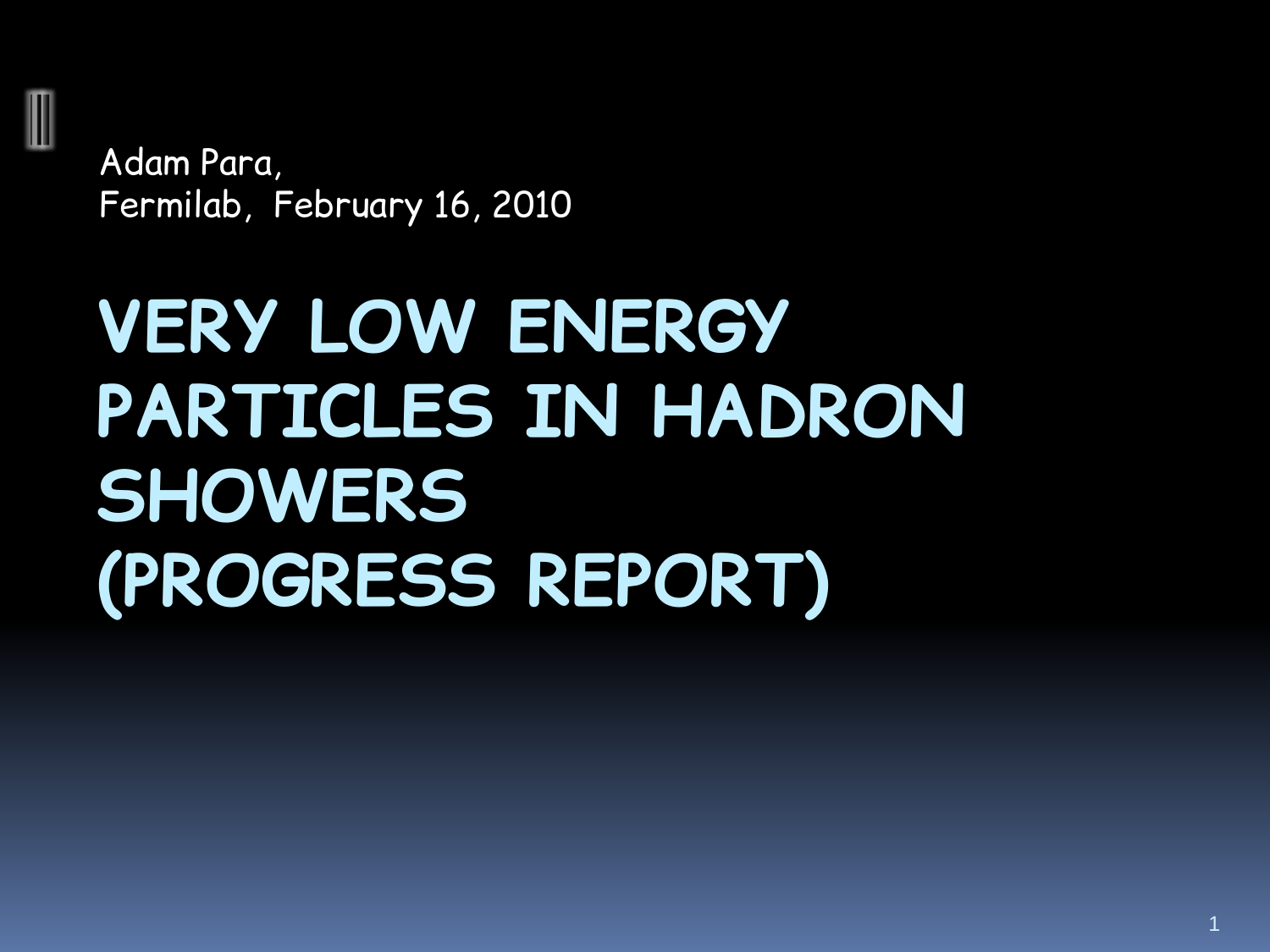

Adam Para,
Fermilab,  February 16, 2010
# Very low energy Particles in hadron showers (progress report)

1